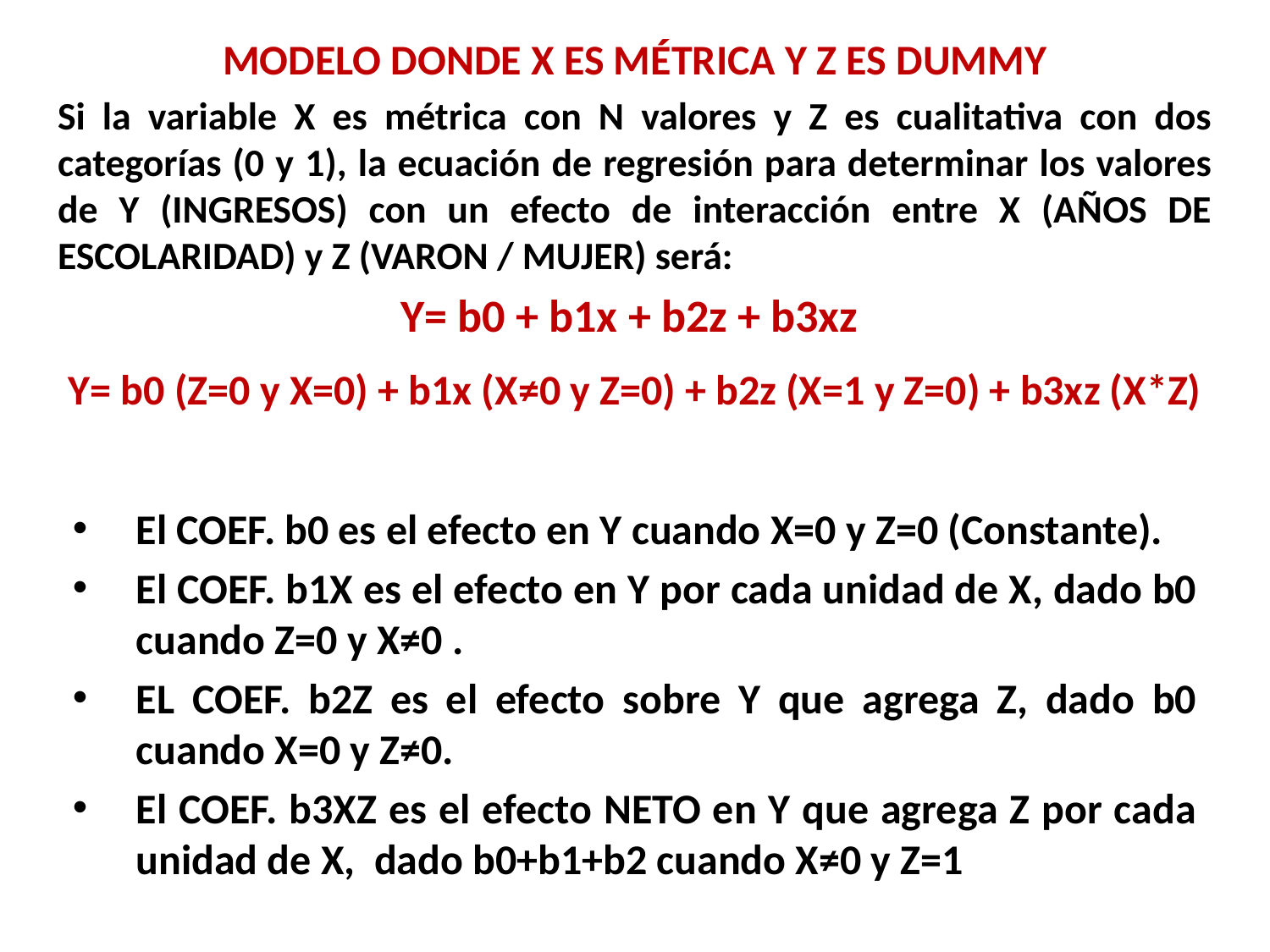

MODELO DONDE X ES MÉTRICA Y Z ES DUMMY
Si la variable X es métrica con N valores y Z es cualitativa con dos categorías (0 y 1), la ecuación de regresión para determinar los valores de Y (INGRESOS) con un efecto de interacción entre X (AÑOS DE ESCOLARIDAD) y Z (VARON / MUJER) será:
Y= b0 + b1x + b2z + b3xz
Y= b0 (Z=0 y X=0) + b1x (X≠0 y Z=0) + b2z (X=1 y Z=0) + b3xz (X*Z)
El COEF. b0 es el efecto en Y cuando X=0 y Z=0 (Constante).
El COEF. b1X es el efecto en Y por cada unidad de X, dado b0 cuando Z=0 y X≠0 .
EL COEF. b2Z es el efecto sobre Y que agrega Z, dado b0 cuando X=0 y Z≠0.
El COEF. b3XZ es el efecto NETO en Y que agrega Z por cada unidad de X,  dado b0+b1+b2 cuando X≠0 y Z=1